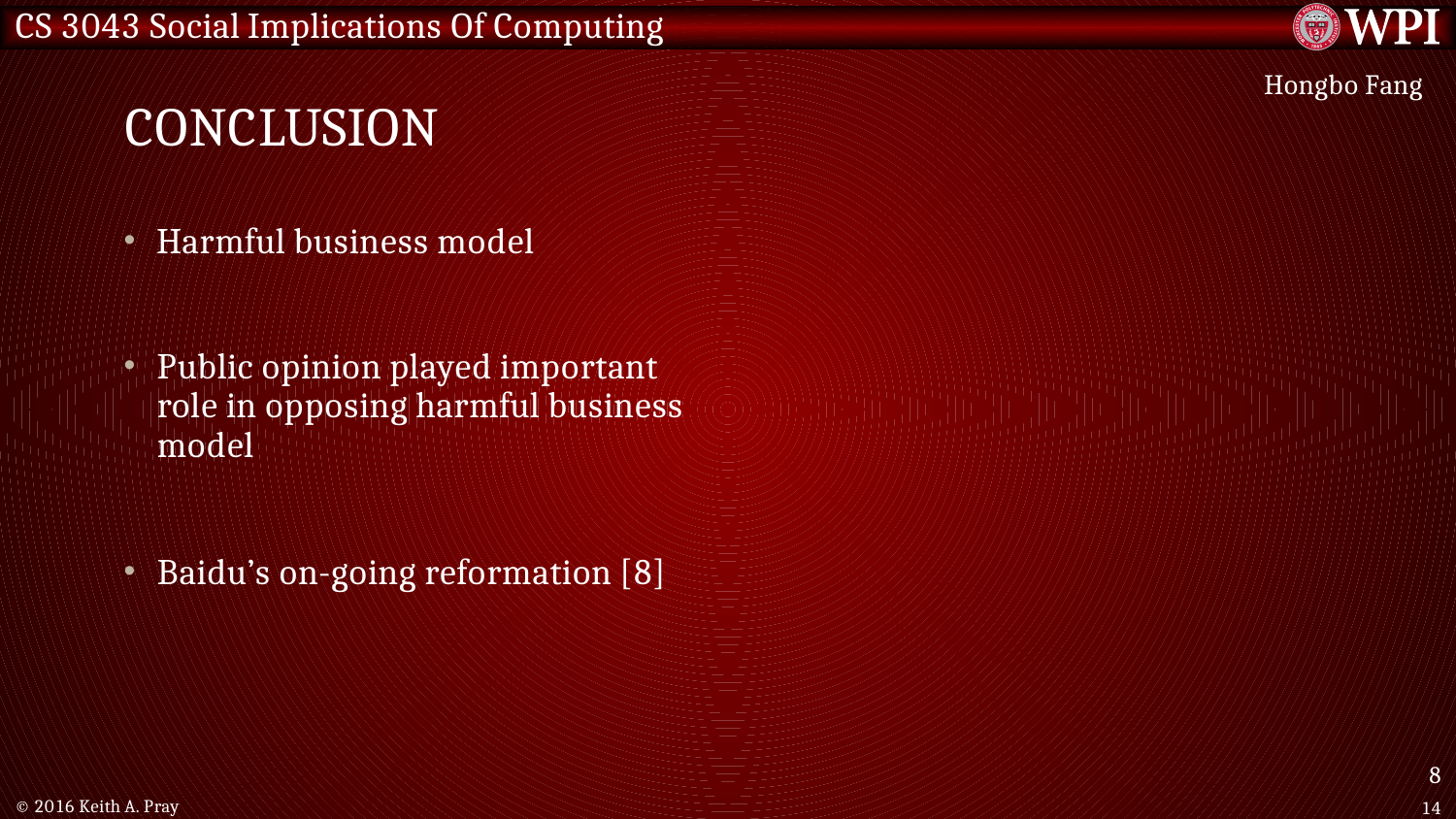

# Conclusion
Hongbo Fang
Harmful business model

Public opinion played important role in opposing harmful business model

Baidu’s on-going reformation [8]

8
© 2016 Keith A. Pray
14